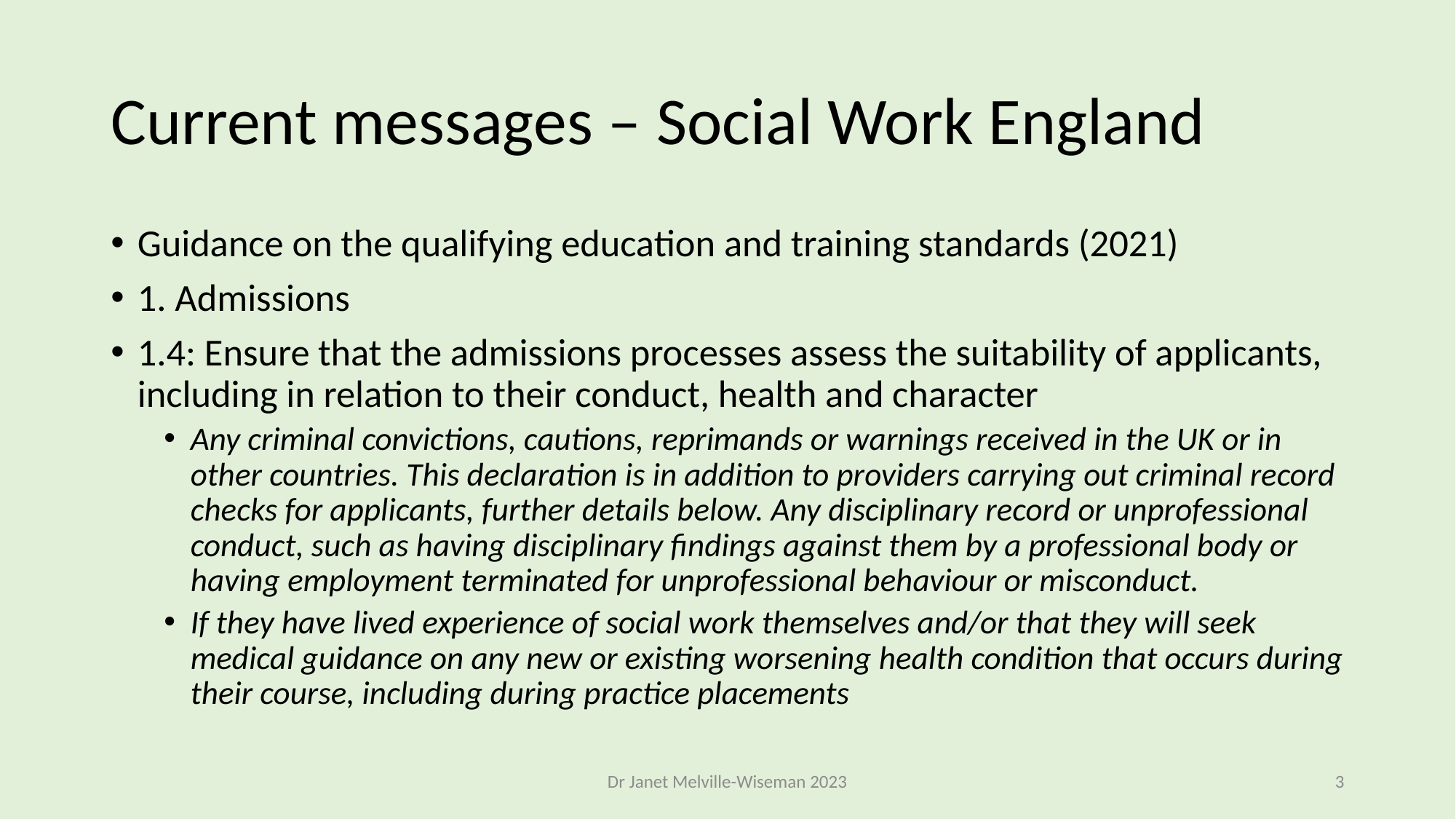

# Current messages – Social Work England
Guidance on the qualifying education and training standards (2021)
1. Admissions
1.4: Ensure that the admissions processes assess the suitability of applicants, including in relation to their conduct, health and character
Any criminal convictions, cautions, reprimands or warnings received in the UK or in other countries. This declaration is in addition to providers carrying out criminal record checks for applicants, further details below. Any disciplinary record or unprofessional conduct, such as having disciplinary findings against them by a professional body or having employment terminated for unprofessional behaviour or misconduct.
If they have lived experience of social work themselves and/or that they will seek medical guidance on any new or existing worsening health condition that occurs during their course, including during practice placements

Dr Janet Melville-Wiseman 2023
3